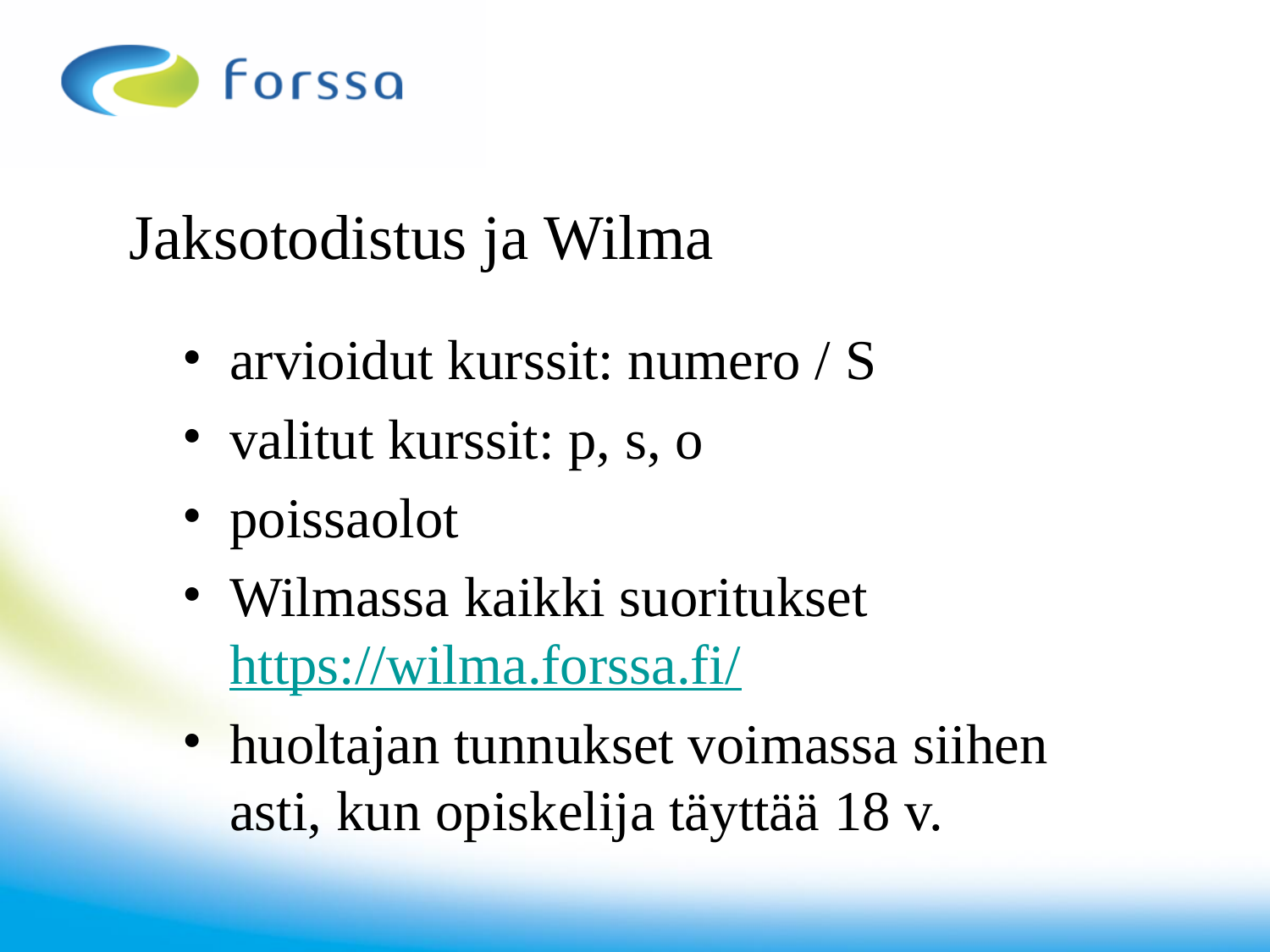

# Jaksotodistus ja Wilma
arvioidut kurssit: numero / S
valitut kurssit: p, s, o
poissaolot
Wilmassa kaikki suoritukset https://wilma.forssa.fi/
huoltajan tunnukset voimassa siihen asti, kun opiskelija täyttää 18 v.